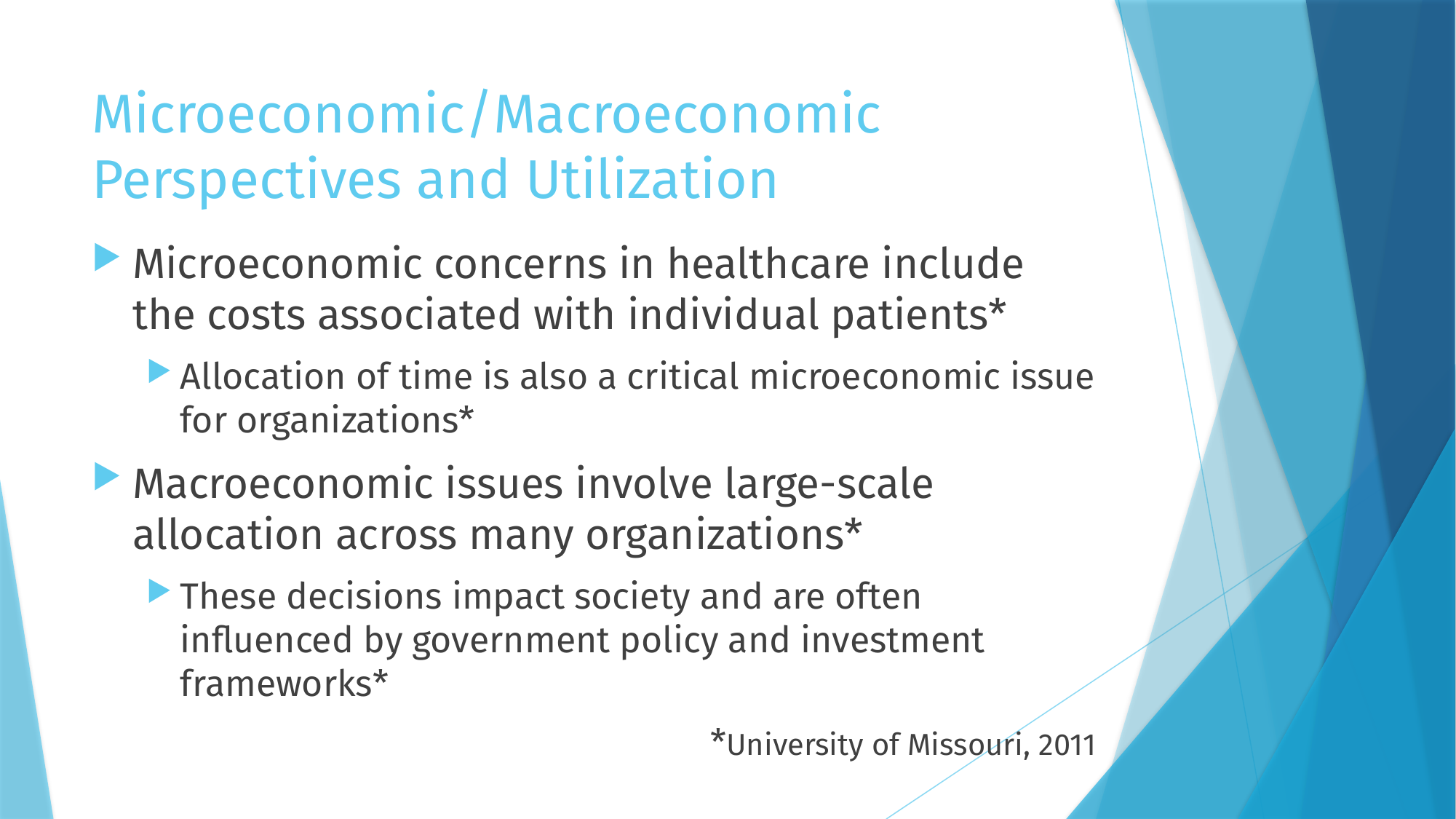

# Microeconomic/Macroeconomic Perspectives and Utilization
Microeconomic concerns in healthcare include the costs associated with individual patients*
Allocation of time is also a critical microeconomic issue for organizations*
Macroeconomic issues involve large-scale allocation across many organizations*
These decisions impact society and are often influenced by government policy and investment frameworks*
*University of Missouri, 2011